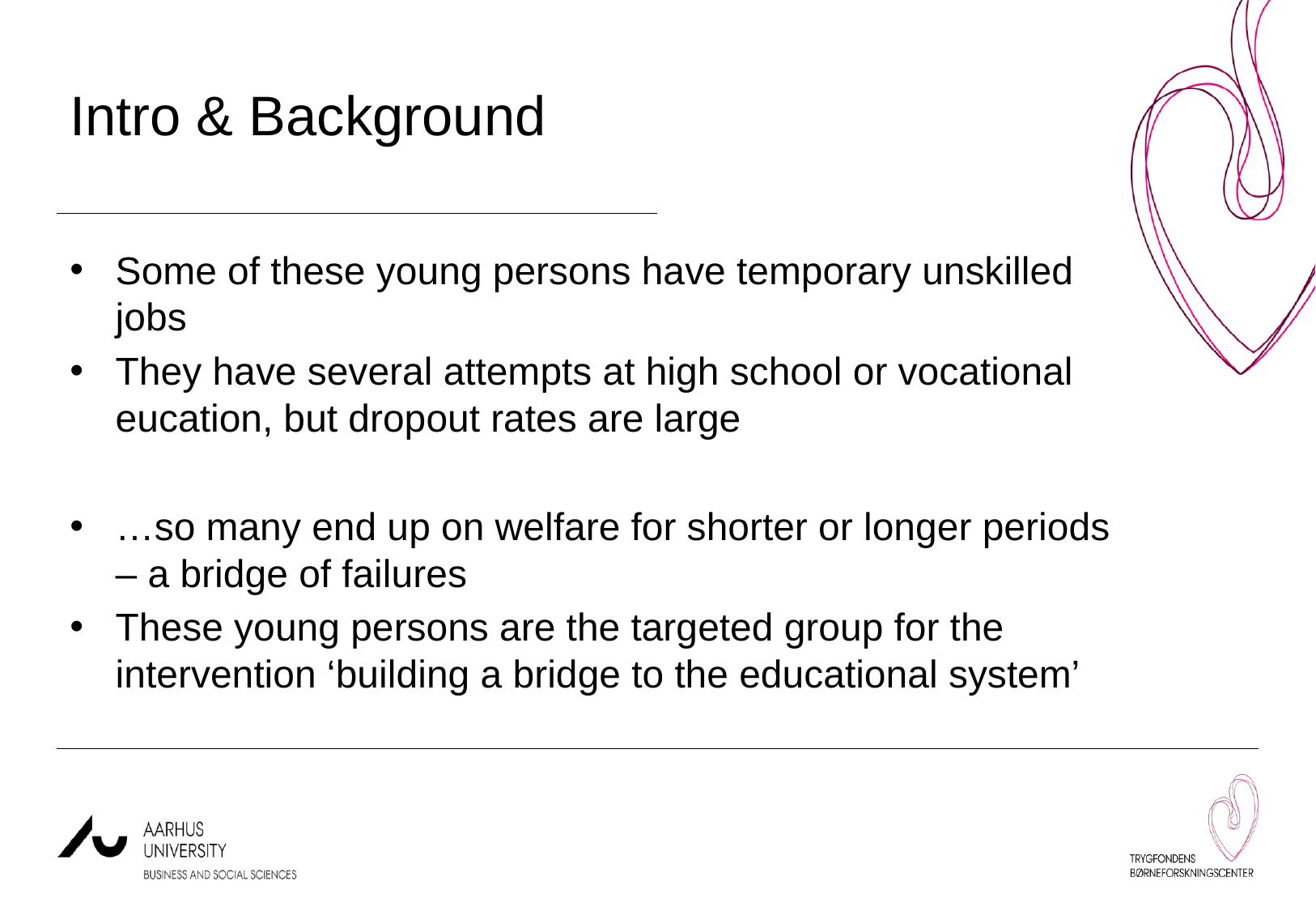

Intro & Background
Some of these young persons have temporary unskilled jobs
They have several attempts at high school or vocational eucation, but dropout rates are large

…so many end up on welfare for shorter or longer periods – a bridge of failures
These young persons are the targeted group for the intervention ‘building a bridge to the educational system’